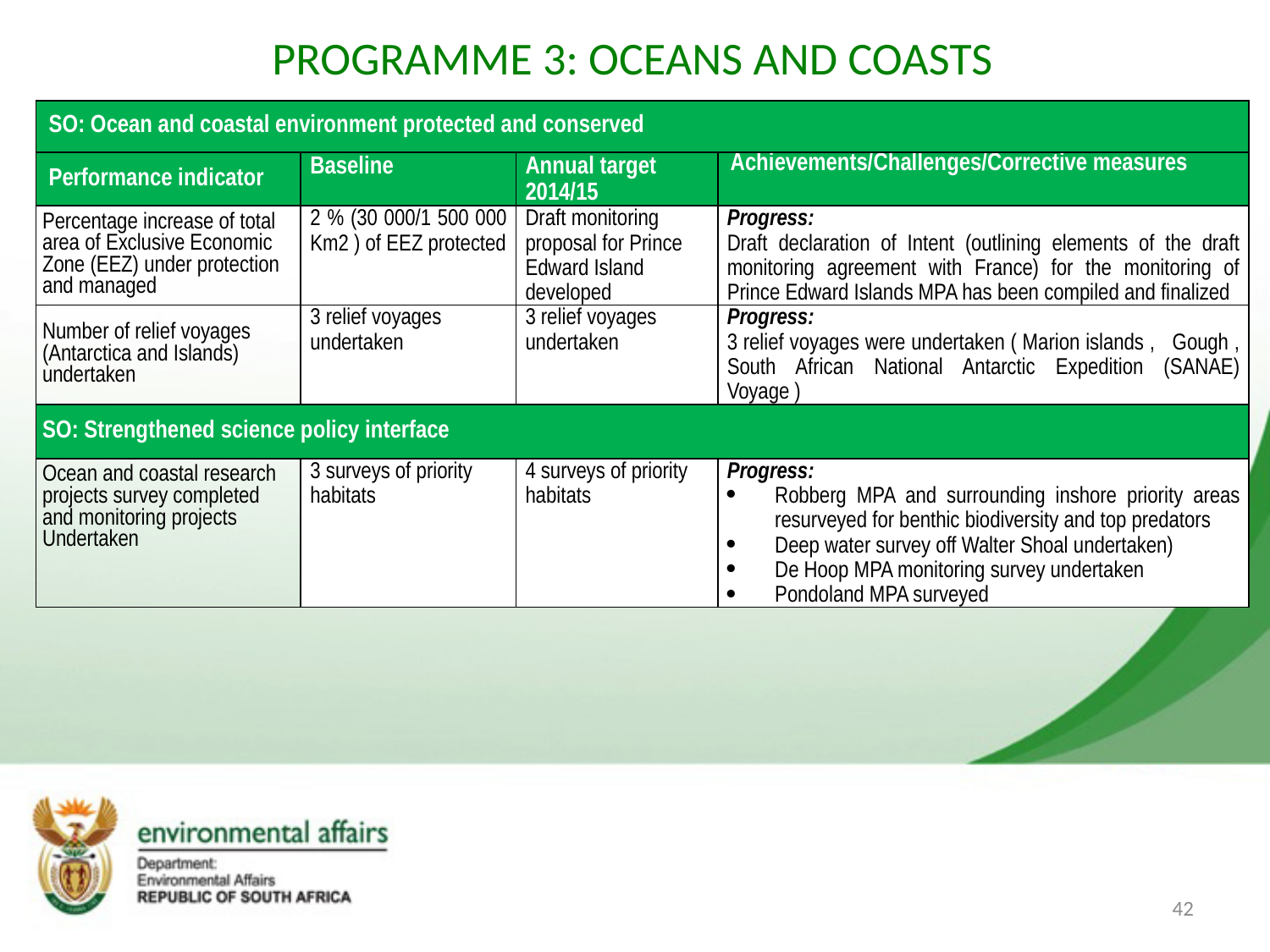

# PROGRAMME 3: OCEANS AND COASTS
| SO: Ocean and coastal environment protected and conserved |  |  |  |
| --- | --- | --- | --- |
| Performance indicator | Baseline | Annual target 2014/15 | Achievements/Challenges/Corrective measures |
| Percentage increase of total area of Exclusive Economic Zone (EEZ) under protection and managed | 2 % (30 000/1 500 000 Km2 ) of EEZ protected | Draft monitoring proposal for Prince Edward Island developed | Progress: Draft declaration of Intent (outlining elements of the draft monitoring agreement with France) for the monitoring of Prince Edward Islands MPA has been compiled and finalized |
| Number of relief voyages (Antarctica and Islands) undertaken | 3 relief voyages undertaken | 3 relief voyages undertaken | Progress: 3 relief voyages were undertaken ( Marion islands , Gough , South African National Antarctic Expedition (SANAE) Voyage ) |
| SO: Strengthened science policy interface |  |  |  |
| Ocean and coastal research projects survey completed and monitoring projects Undertaken | 3 surveys of priority habitats | 4 surveys of priority habitats | Progress: Robberg MPA and surrounding inshore priority areas resurveyed for benthic biodiversity and top predators Deep water survey off Walter Shoal undertaken) De Hoop MPA monitoring survey undertaken Pondoland MPA surveyed |
42